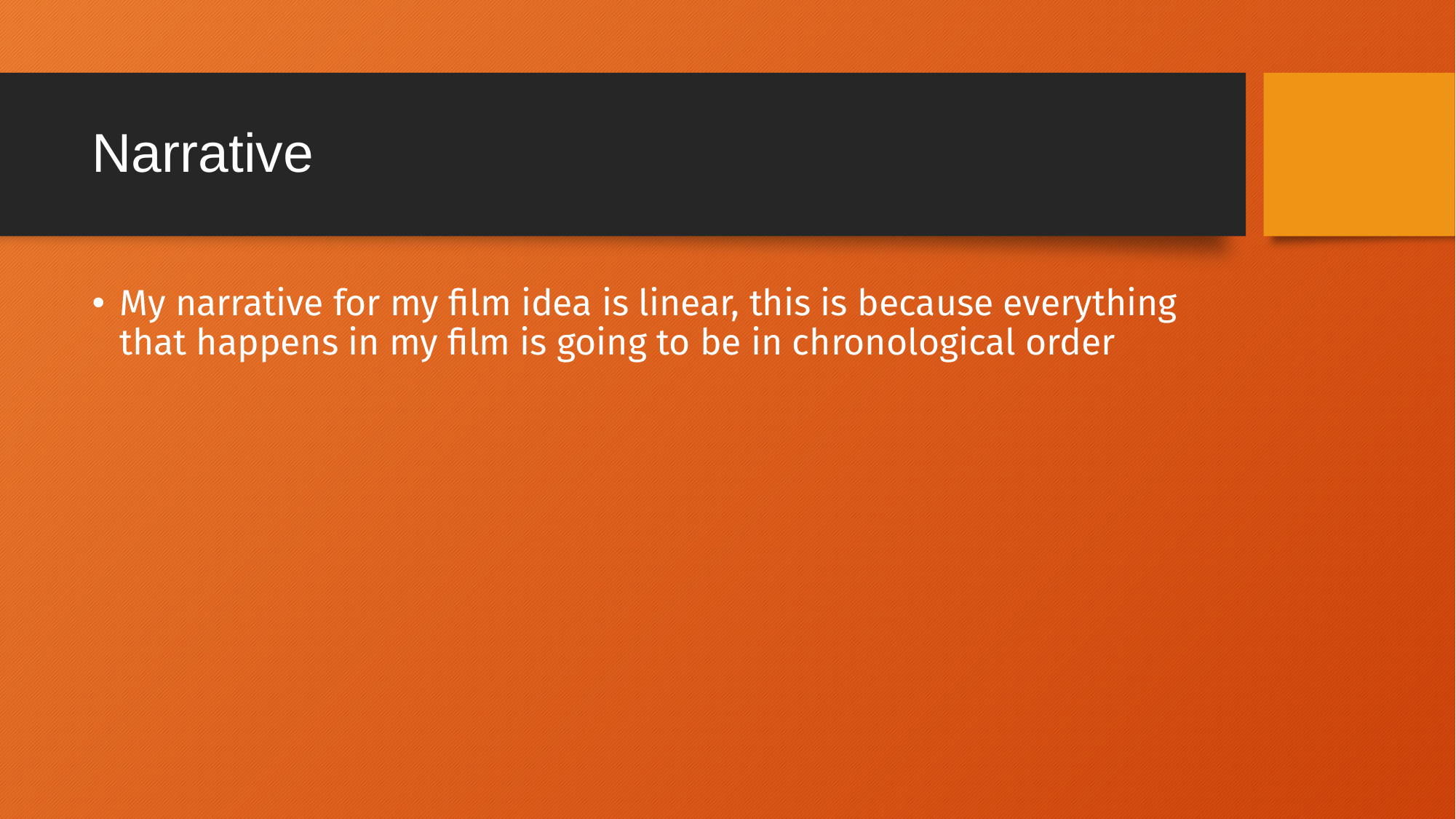

# Narrative
My narrative for my film idea is linear, this is because everything that happens in my film is going to be in chronological order